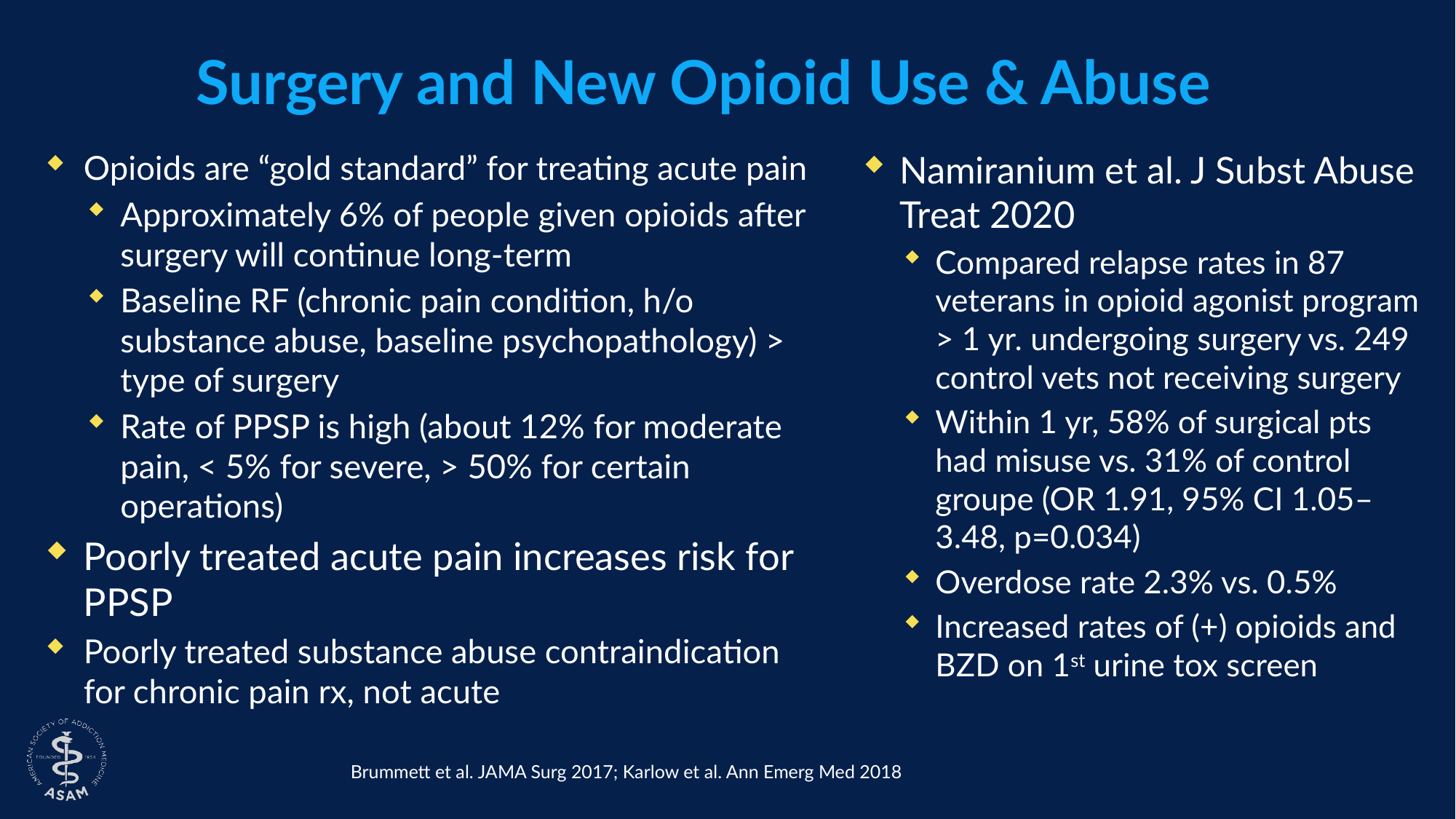

# Surgery and New Opioid Use & Abuse
Opioids are “gold standard” for treating acute pain
Approximately 6% of people given opioids after surgery will continue long-term
Baseline RF (chronic pain condition, h/o substance abuse, baseline psychopathology) > type of surgery
Rate of PPSP is high (about 12% for moderate pain, < 5% for severe, > 50% for certain operations)
Poorly treated acute pain increases risk for PPSP
Poorly treated substance abuse contraindication for chronic pain rx, not acute

Namiranium et al. J Subst Abuse Treat 2020
Compared relapse rates in 87 veterans in opioid agonist program > 1 yr. undergoing surgery vs. 249 control vets not receiving surgery
Within 1 yr, 58% of surgical pts had misuse vs. 31% of control groupe (OR 1.91, 95% CI 1.05–3.48, p=0.034)
Overdose rate 2.3% vs. 0.5%
Increased rates of (+) opioids and BZD on 1st urine tox screen
Brummett et al. JAMA Surg 2017; Karlow et al. Ann Emerg Med 2018